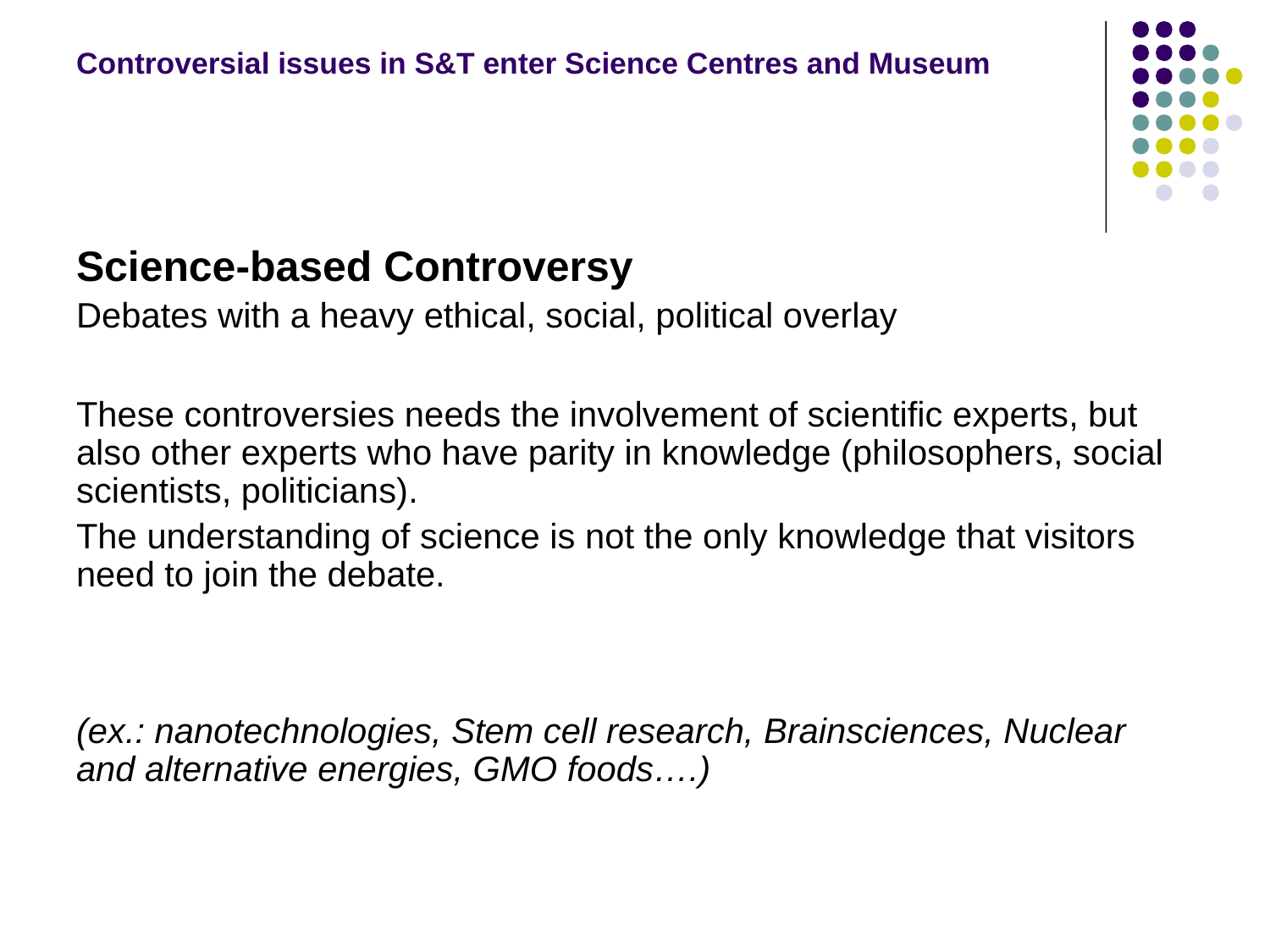

# Controversial issues in S&T enter Science Centres and Museum
Science-based Controversy
Debates with a heavy ethical, social, political overlay

These controversies needs the involvement of scientific experts, but also other experts who have parity in knowledge (philosophers, social scientists, politicians).
The understanding of science is not the only knowledge that visitors need to join the debate.

(ex.: nanotechnologies, Stem cell research, Brainsciences, Nuclear and alternative energies, GMO foods….)